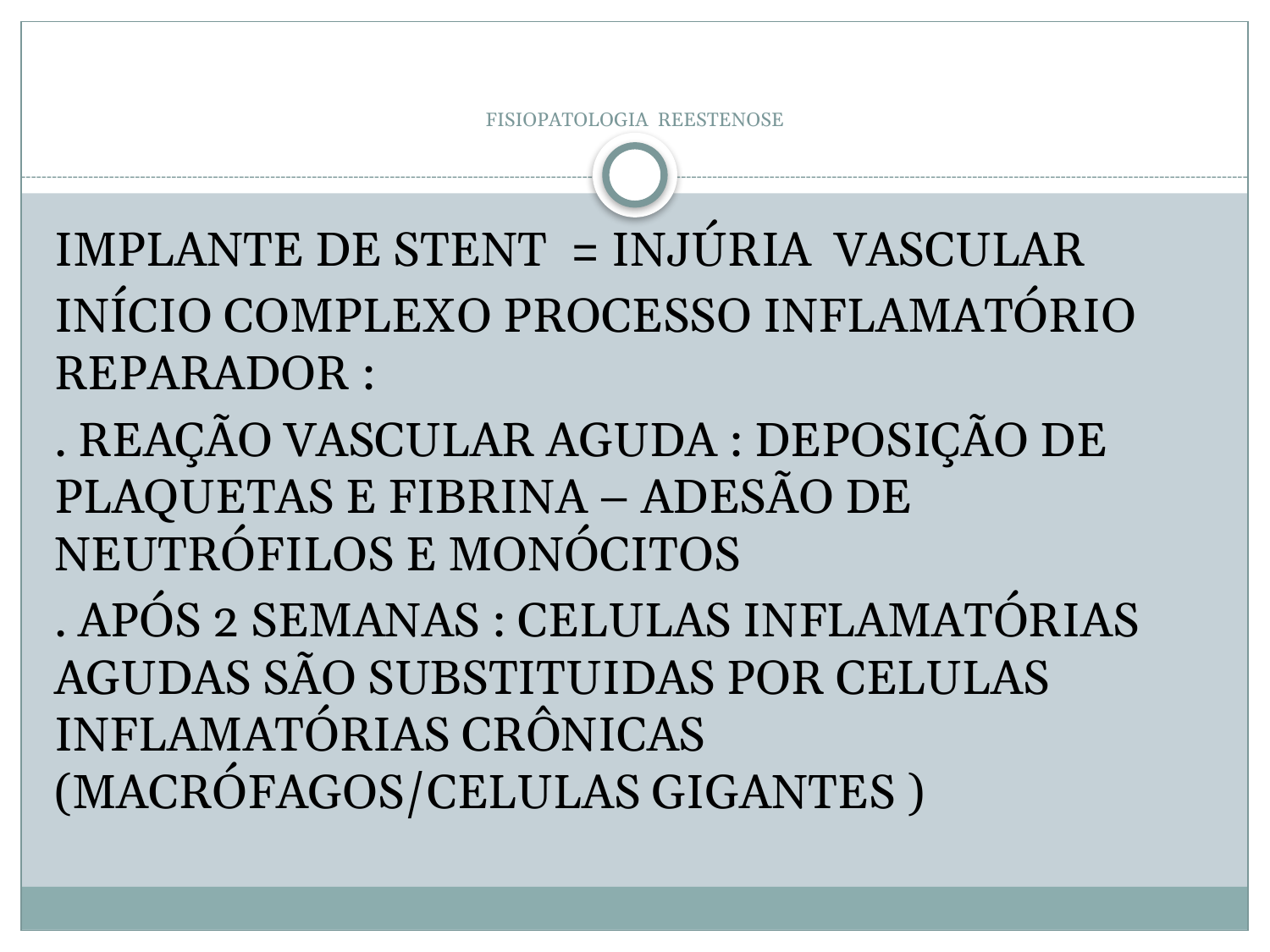

# FISIOPATOLOGIA  REESTENOSE
IMPLANTE DE STENT  = INJÚRIA  VASCULAR
INÍCIO COMPLEXO PROCESSO INFLAMATÓRIO REPARADOR :
. REAÇÃO VASCULAR AGUDA : DEPOSIÇÃO DE PLAQUETAS E FIBRINA – ADESÃO DE NEUTRÓFILOS E MONÓCITOS
. APÓS 2 SEMANAS : CELULAS INFLAMATÓRIAS AGUDAS SÃO SUBSTITUIDAS POR CELULAS INFLAMATÓRIAS CRÔNICAS (MACRÓFAGOS/CELULAS GIGANTES )